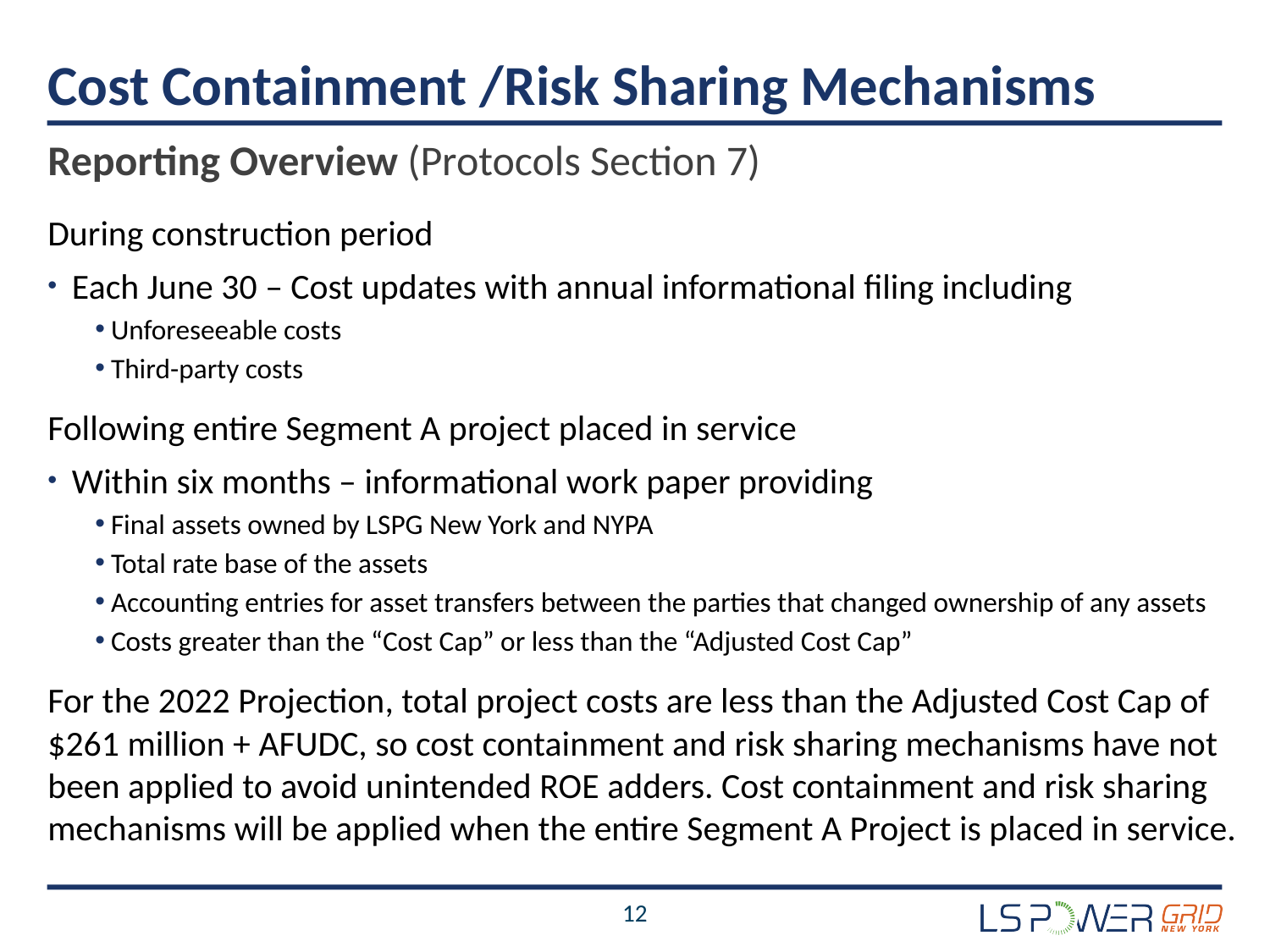

# Cost Containment /Risk Sharing Mechanisms
Reporting Overview (Protocols Section 7)
During construction period
Each June 30 – Cost updates with annual informational filing including
Unforeseeable costs
Third-party costs
Following entire Segment A project placed in service
Within six months – informational work paper providing
Final assets owned by LSPG New York and NYPA
Total rate base of the assets
Accounting entries for asset transfers between the parties that changed ownership of any assets
Costs greater than the “Cost Cap” or less than the “Adjusted Cost Cap”
For the 2022 Projection, total project costs are less than the Adjusted Cost Cap of $261 million + AFUDC, so cost containment and risk sharing mechanisms have not been applied to avoid unintended ROE adders. Cost containment and risk sharing mechanisms will be applied when the entire Segment A Project is placed in service.